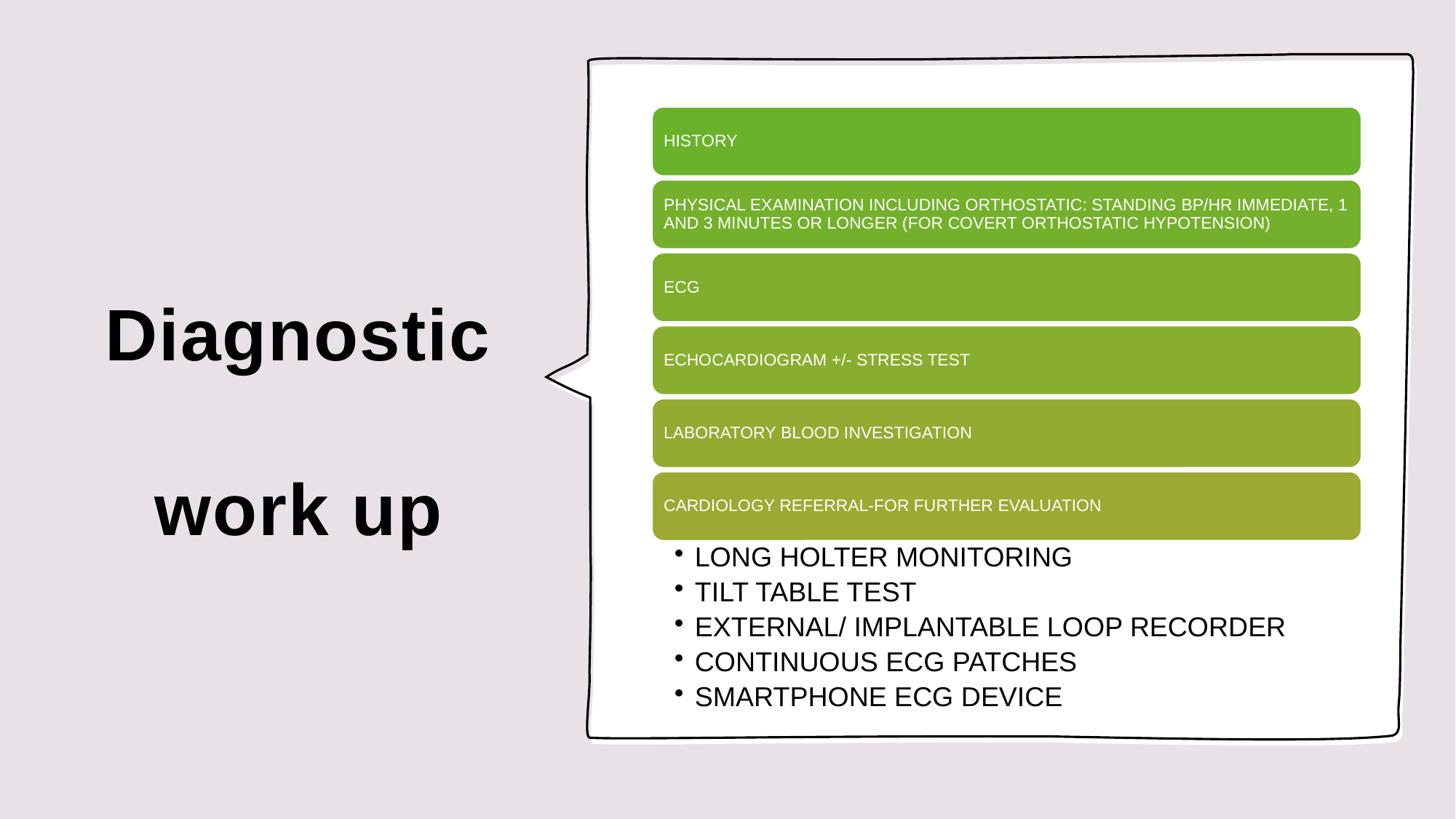

HISTORY
PHYSICAL EXAMINATION INCLUDING ORTHOSTATIC: STANDING BP/HR IMMEDIATE, 1 AND 3 MINUTES OR LONGER (FOR COVERT ORTHOSTATIC HYPOTENSION)
ECG
ECHOCARDIOGRAM +/- STRESS TEST
LABORATORY BLOOD INVESTIGATION
CARDIOLOGY REFERRAL-FOR FURTHER EVALUATION
LONG HOLTER MONITORING
TILT TABLE TEST
EXTERNAL/ IMPLANTABLE LOOP RECORDER
CONTINUOUS ECG PATCHES
SMARTPHONE ECG DEVICE
# Diagnostic work up